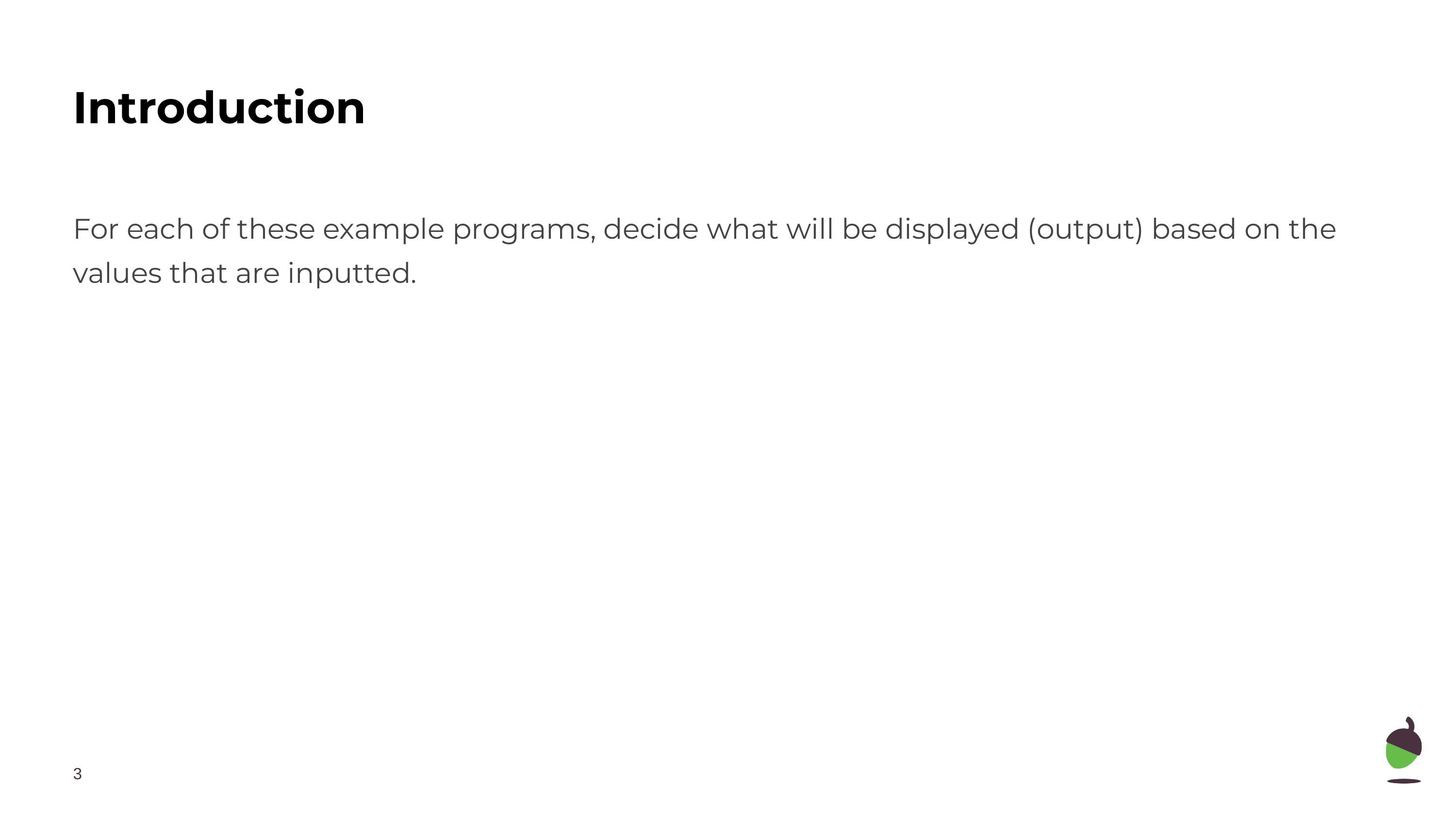

# Introduction
For each of these example programs, decide what will be displayed (output) based on the values that are inputted.
3